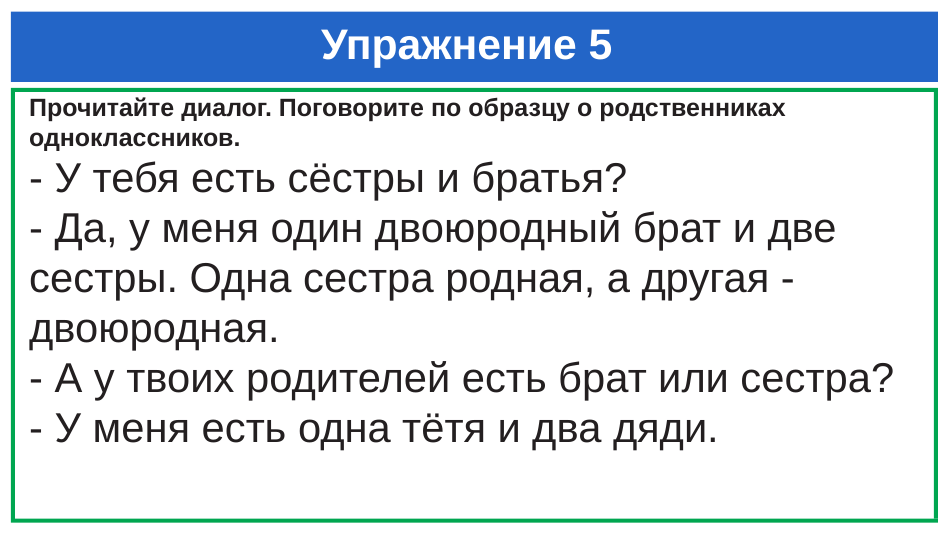

# Упражнение 5
Прочитайте диалог. Поговорите по образцу о родственниках одноклассников.
- У тебя есть сёстры и братья?
- Да, у меня один двоюродный брат и две сестры. Одна сестра родная, а другая - двоюродная.
- А у твоих родителей есть брат или сестра?
- У меня есть одна тётя и два дяди.